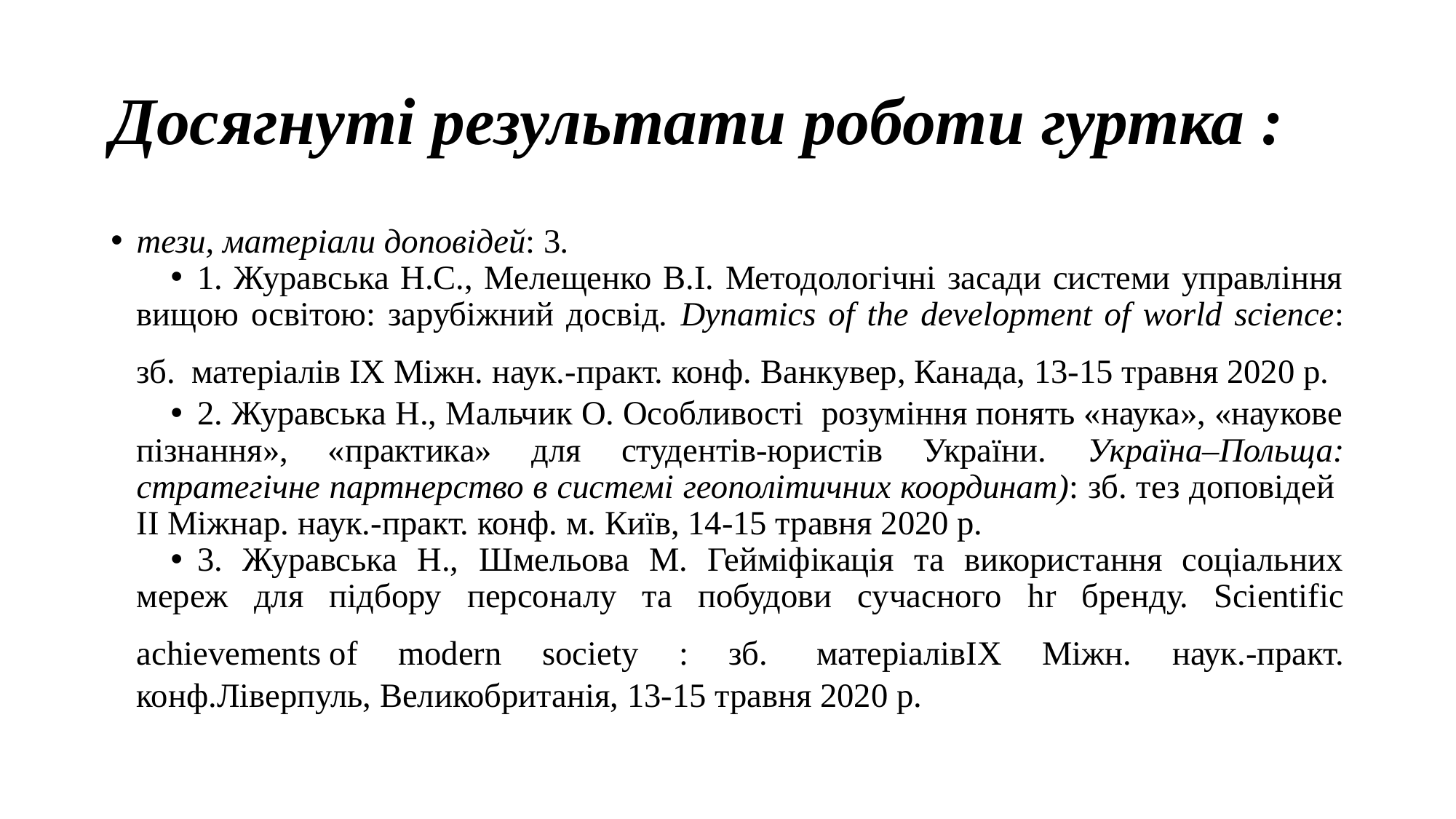

# Досягнуті результати роботи гуртка :
тези, матеріали доповідей: 3.
1. Журавська Н.С., Мелещенко В.І. Методологічні засади системи управління вищою освітою: зарубіжний досвід. Dynamics of the development of world science: зб. матеріалів IX Міжн. наук.-практ. конф. Ванкувер, Канада, 13-15 травня 2020 р.
2. Журавська Н., Мальчик О. Особливості  розуміння понять «наука», «наукове пізнання», «практика» для студентів-юристів України. Україна–Польща: стратегічне партнерство в системі геополітичних координат): зб. тез доповідей  ІІ Міжнар. наук.-практ. конф. м. Київ, 14-15 травня 2020 р.
3. Журавська Н., Шмельова М. Гейміфікація та використання соціальних мереж для підбору персоналу та побудови сучасного hr бренду. Scientific achievements of modern society : зб. матеріалівIX Міжн. наук.-практ. конф.Ліверпуль, Великобританія, 13-15 травня 2020 р.